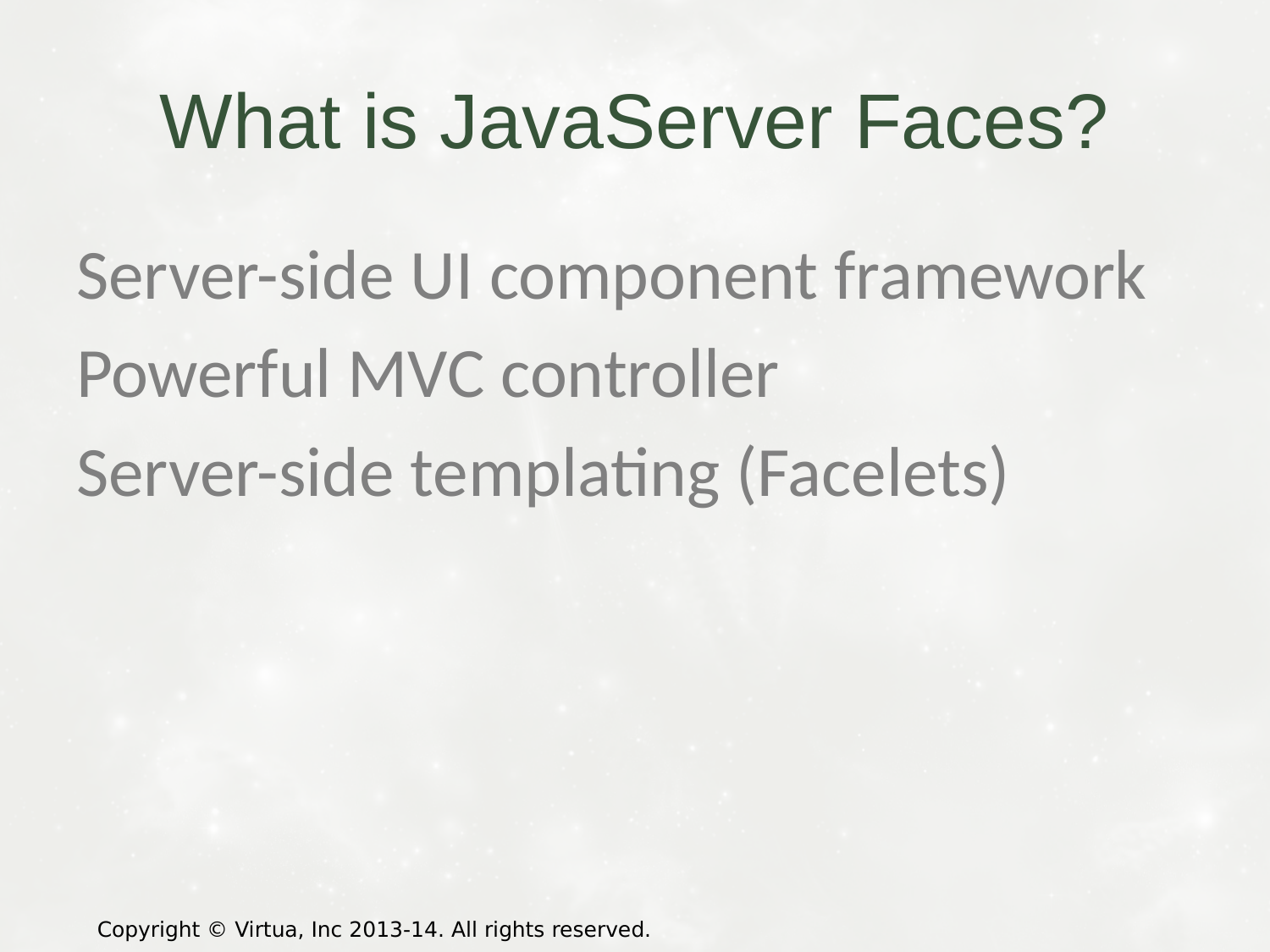

# What is JavaServer Faces?
Server-side UI component framework
Powerful MVC controller
Server-side templating (Facelets)
Copyright © Virtua, Inc 2013-14. All rights reserved.